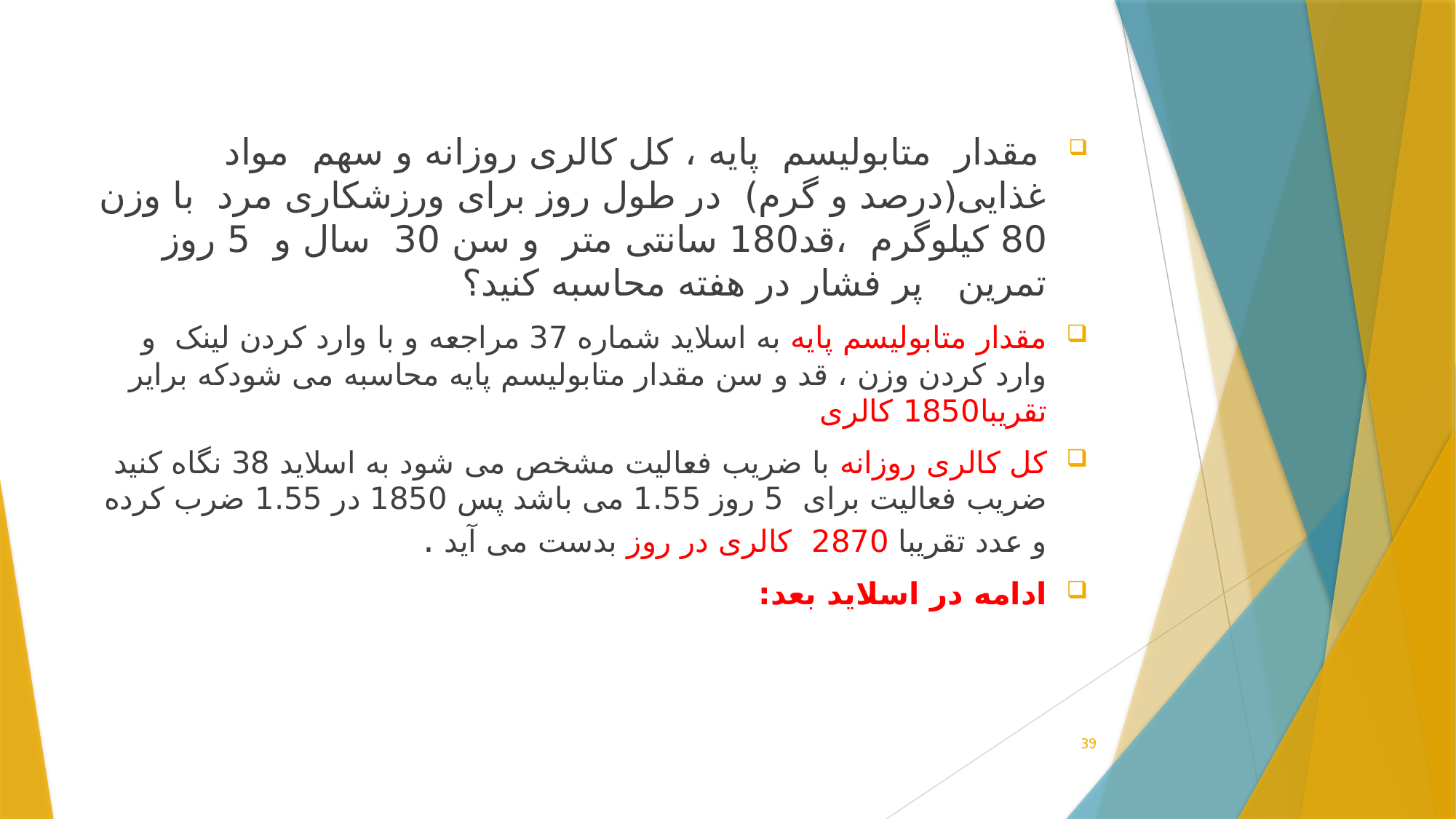

#
 مقدار  متابولیسم  پایه ، کل کالری روزانه و سهم  مواد غذایی(درصد و گرم)  در طول روز برای ورزشکاری مرد  با وزن 80 کیلوگرم  ،قد180 سانتی متر  و سن 30  سال و  5 روز تمرین   پر فشار در هفته محاسبه کنید؟
مقدار متابولیسم پایه به اسلاید شماره 37 مراجعه و با وارد کردن لینک  و وارد کردن وزن ، قد و سن مقدار متابولیسم پایه محاسبه می شودکه برایر  تقریبا1850 کالری
کل کالری روزانه با ضریب فعالیت مشخص می شود به اسلاید 38 نگاه کنید ضریب فعالیت برای  5 روز 1.55 می باشد پس 1850 در 1.55 ضرب کرده و عدد تقریبا 2870  کالری در روز بدست می آید .
ادامه در اسلاید بعد:

39